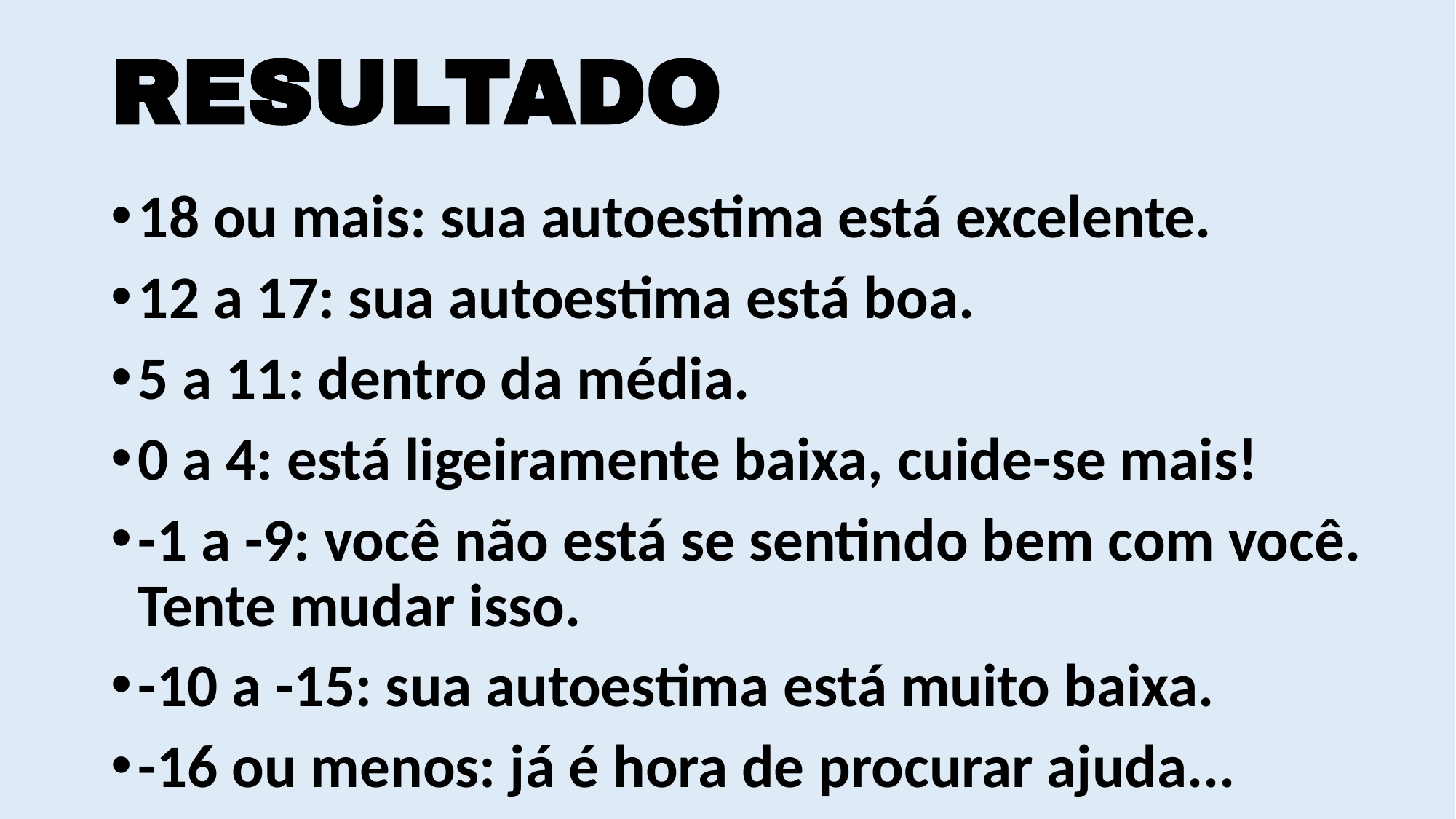

# RESULTADO
18 ou mais: sua autoestima está excelente.
12 a 17: sua autoestima está boa.
5 a 11: dentro da média.
0 a 4: está ligeiramente baixa, cuide-se mais!
-1 a -9: você não está se sentindo bem com você. Tente mudar isso.
-10 a -15: sua autoestima está muito baixa.
-16 ou menos: já é hora de procurar ajuda...